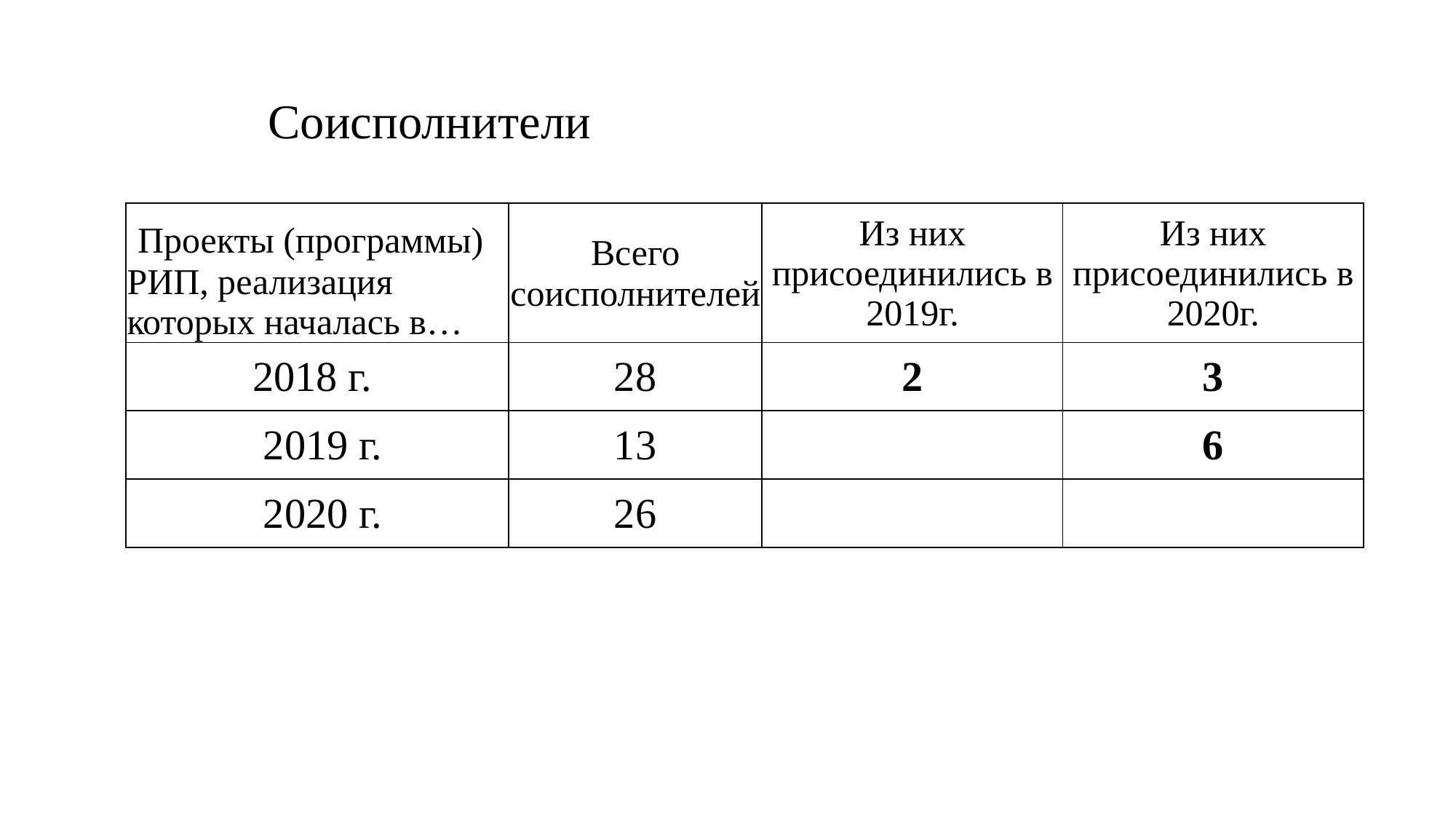

# Соисполнители
| Проекты (программы) РИП, реализация которых началась в… | Всего соисполнителей | Из них присоединились в 2019г. | Из них присоединились в 2020г. |
| --- | --- | --- | --- |
| 2018 г. | 28 | 2 | 3 |
| 2019 г. | 13 |  | 6 |
| 2020 г. | 26 |  |  |